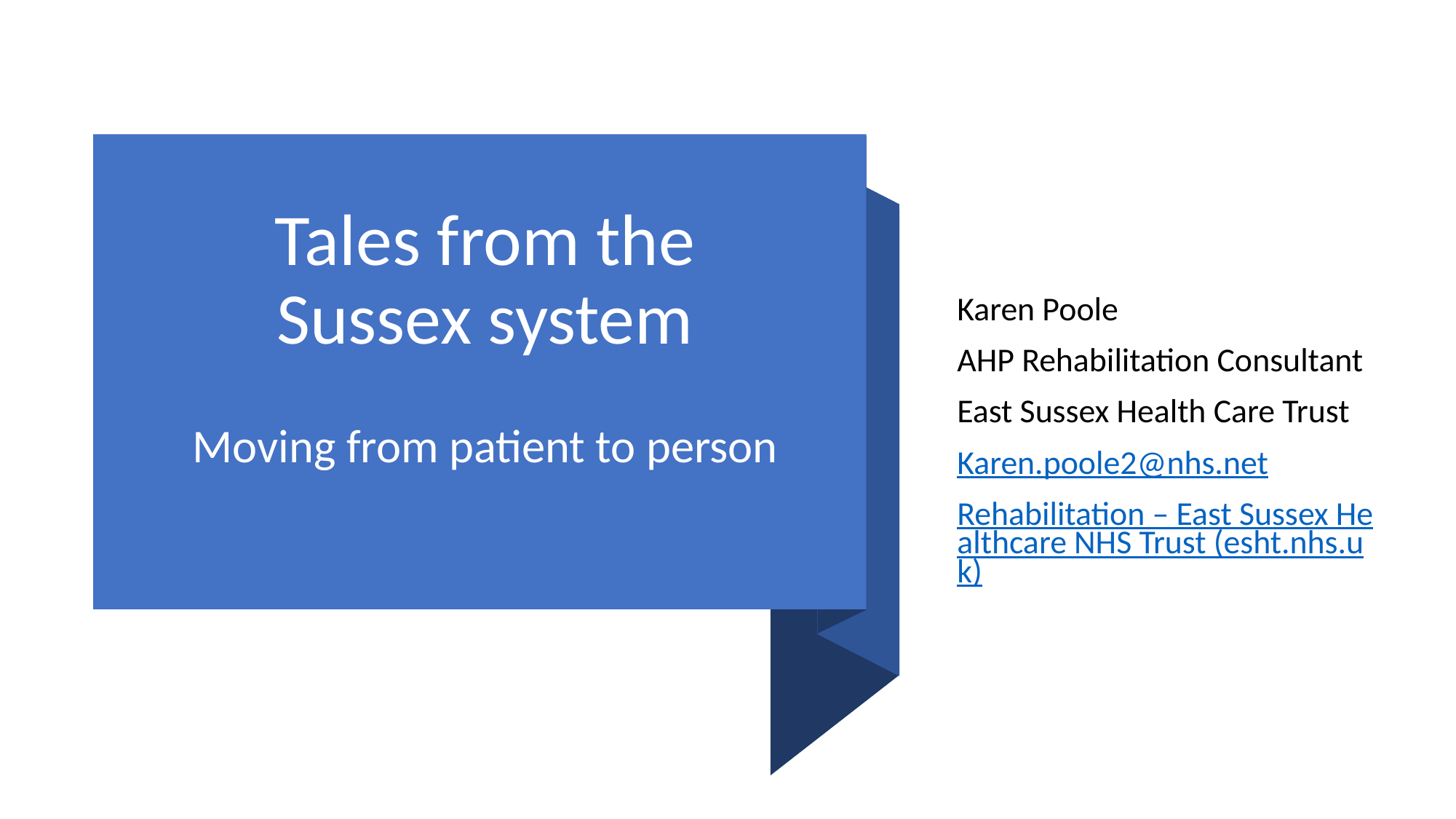

# Tales from the Sussex system Moving from patient to person

Karen Poole
AHP Rehabilitation Consultant
East Sussex Health Care Trust
Karen.poole2@nhs.net
Rehabilitation – East Sussex Healthcare NHS Trust (esht.nhs.uk)